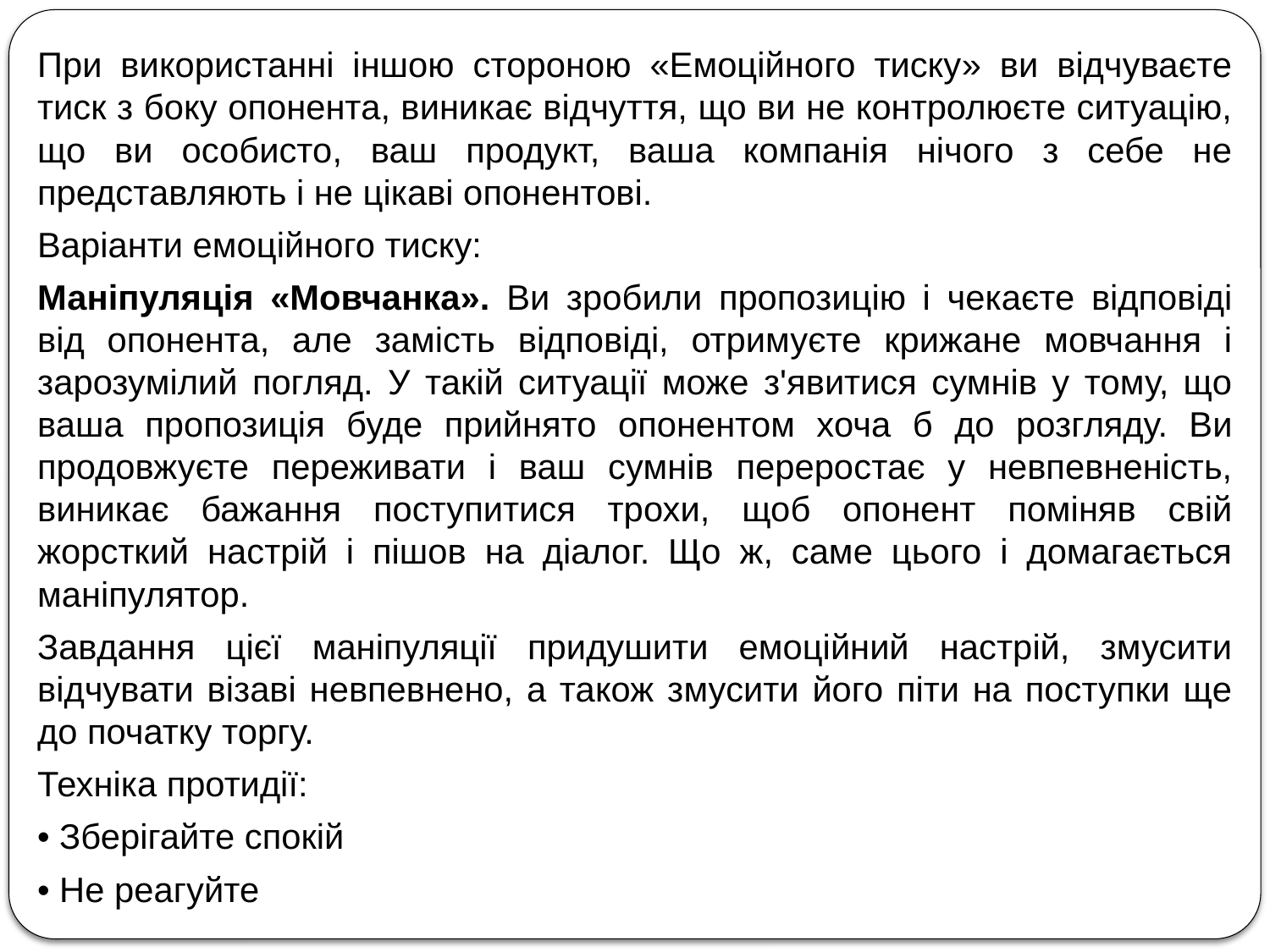

При використанні іншою стороною «Емоційного тиску» ви відчуваєте тиск з боку опонента, виникає відчуття, що ви не контролюєте ситуацію, що ви особисто, ваш продукт, ваша компанія нічого з себе не представляють і не цікаві опонентові.
Варіанти емоційного тиску:
Маніпуляція «Мовчанка». Ви зробили пропозицію і чекаєте відповіді від опонента, але замість відповіді, отримуєте крижане мовчання і зарозумілий погляд. У такій ситуації може з'явитися сумнів у тому, що ваша пропозиція буде прийнято опонентом хоча б до розгляду. Ви продовжуєте переживати і ваш сумнів переростає у невпевненість, виникає бажання поступитися трохи, щоб опонент поміняв свій жорсткий настрій і пішов на діалог. Що ж, саме цього і домагається маніпулятор.
Завдання цієї маніпуляції придушити емоційний настрій, змусити відчувати візаві невпевнено, а також змусити його піти на поступки ще до початку торгу.
Техніка протидії:
• Зберігайте спокій
• Не реагуйте